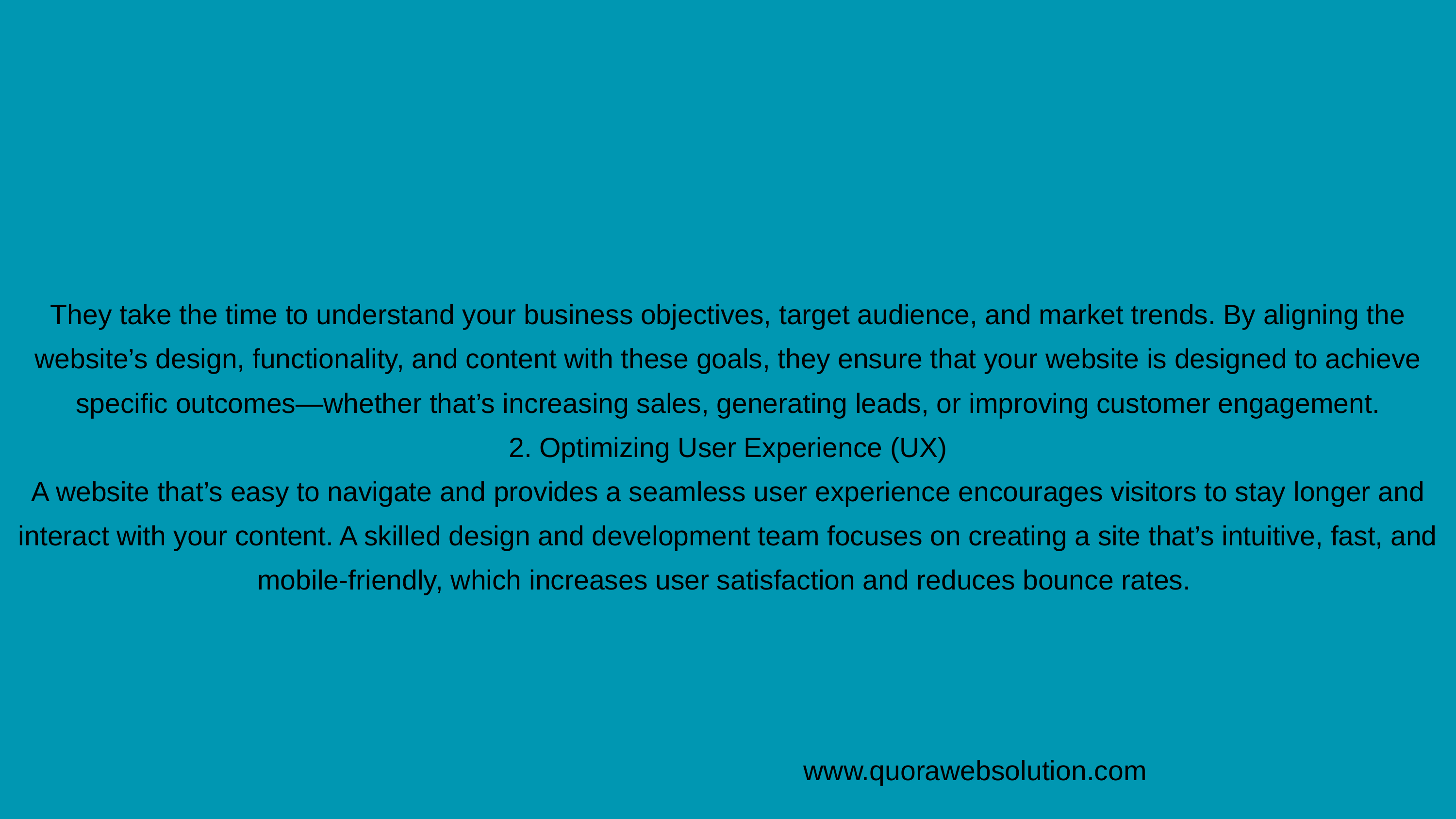

They take the time to understand your business objectives, target audience, and market trends. By aligning the website’s design, functionality, and content with these goals, they ensure that your website is designed to achieve specific outcomes—whether that’s increasing sales, generating leads, or improving customer engagement.
2. Optimizing User Experience (UX)
A website that’s easy to navigate and provides a seamless user experience encourages visitors to stay longer and interact with your content. A skilled design and development team focuses on creating a site that’s intuitive, fast, and mobile-friendly, which increases user satisfaction and reduces bounce rates.
www.quorawebsolution.com